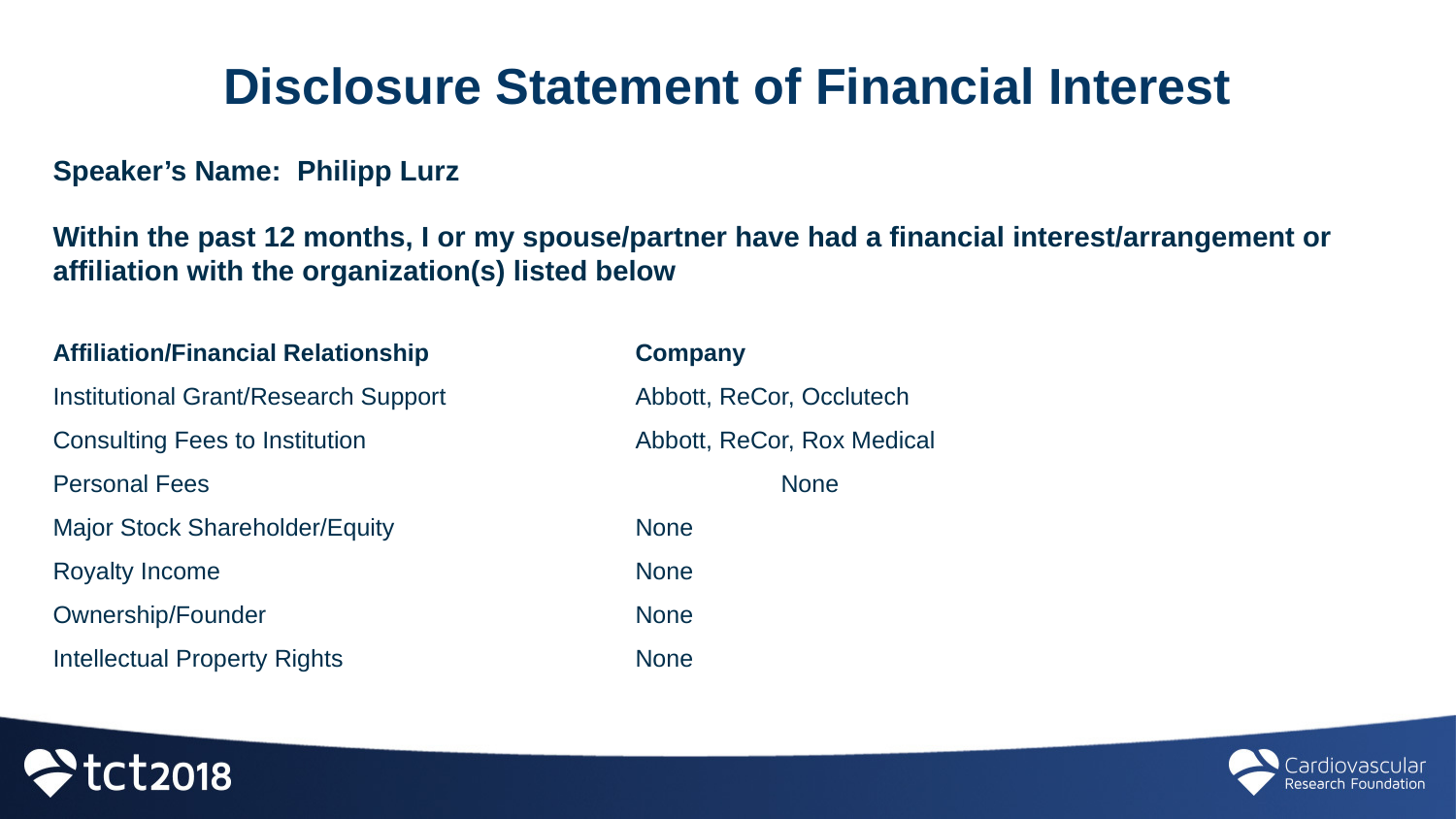

Disclosure Statement of Financial Interest
Speaker’s Name:  Philipp Lurz
Within the past 12 months, I or my spouse/partner have had a financial interest/arrangement or affiliation with the organization(s) listed below
Affiliation/Financial Relationship		Company
Institutional Grant/Research Support		Abbott, ReCor, Occlutech
Consulting Fees to Institution		Abbott, ReCor, Rox Medical
Personal Fees				None
Major Stock Shareholder/Equity		None
Royalty Income			None
Ownership/Founder			None
Intellectual Property Rights			None